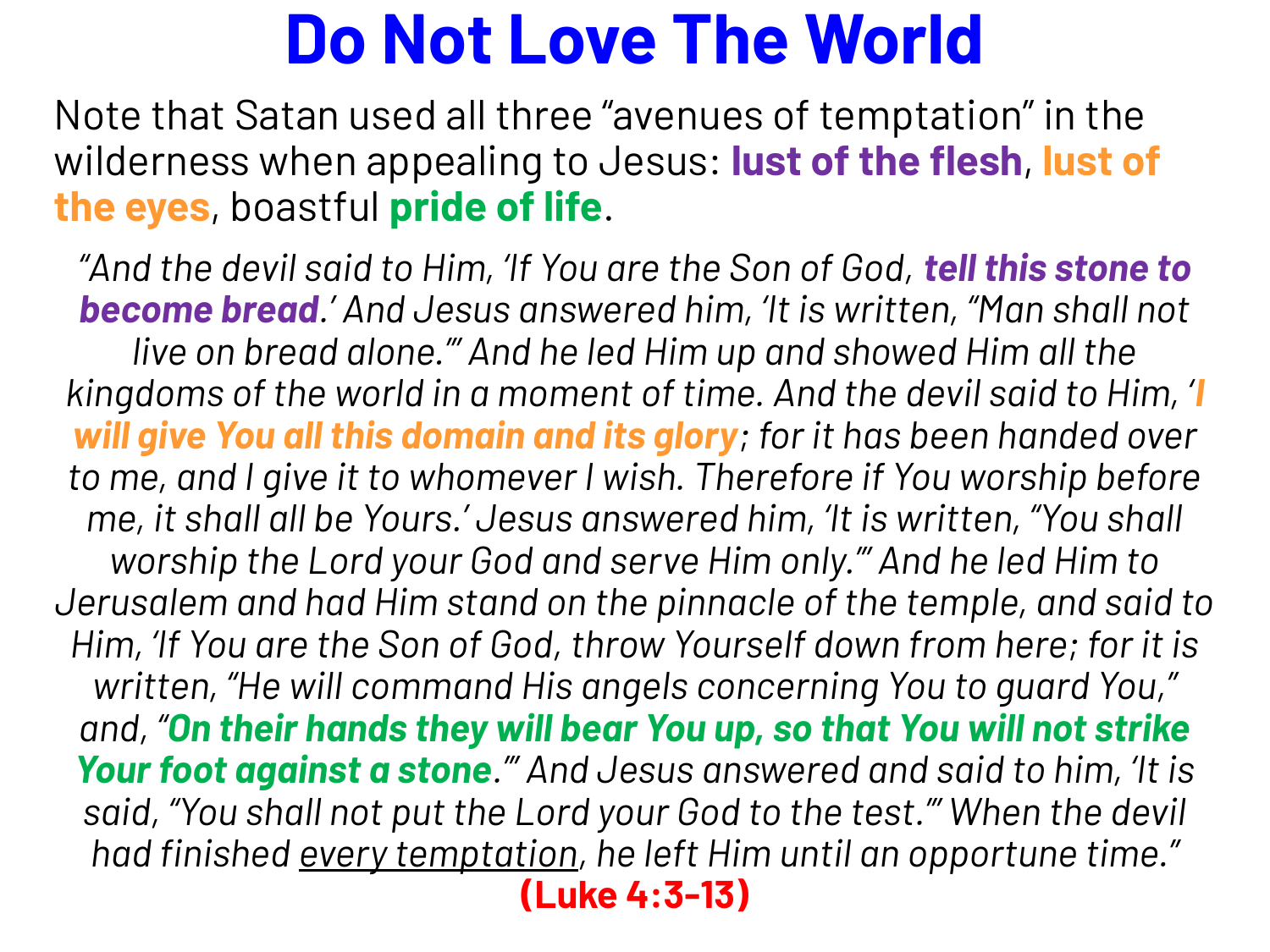

# Do Not Love The World
Note that Satan used all three “avenues of temptation” in the wilderness when appealing to Jesus: lust of the flesh, lust of the eyes, boastful pride of life.
“And the devil said to Him, ‘If You are the Son of God, tell this stone to become bread.’ And Jesus answered him, ‘It is written, “Man shall not live on bread alone.”’ And he led Him up and showed Him all the kingdoms of the world in a moment of time. And the devil said to Him, ‘I will give You all this domain and its glory; for it has been handed over to me, and I give it to whomever I wish. Therefore if You worship before me, it shall all be Yours.’ Jesus answered him, ‘It is written, “You shall worship the Lord your God and serve Him only.”’ And he led Him to Jerusalem and had Him stand on the pinnacle of the temple, and said to Him, ‘If You are the Son of God, throw Yourself down from here; for it is written, “He will command His angels concerning You to guard You,” and, “On their hands they will bear You up, so that You will not strike Your foot against a stone.”’ And Jesus answered and said to him, ‘It is said, “You shall not put the Lord your God to the test.”’ When the devil had finished every temptation, he left Him until an opportune time.” (Luke 4:3-13)